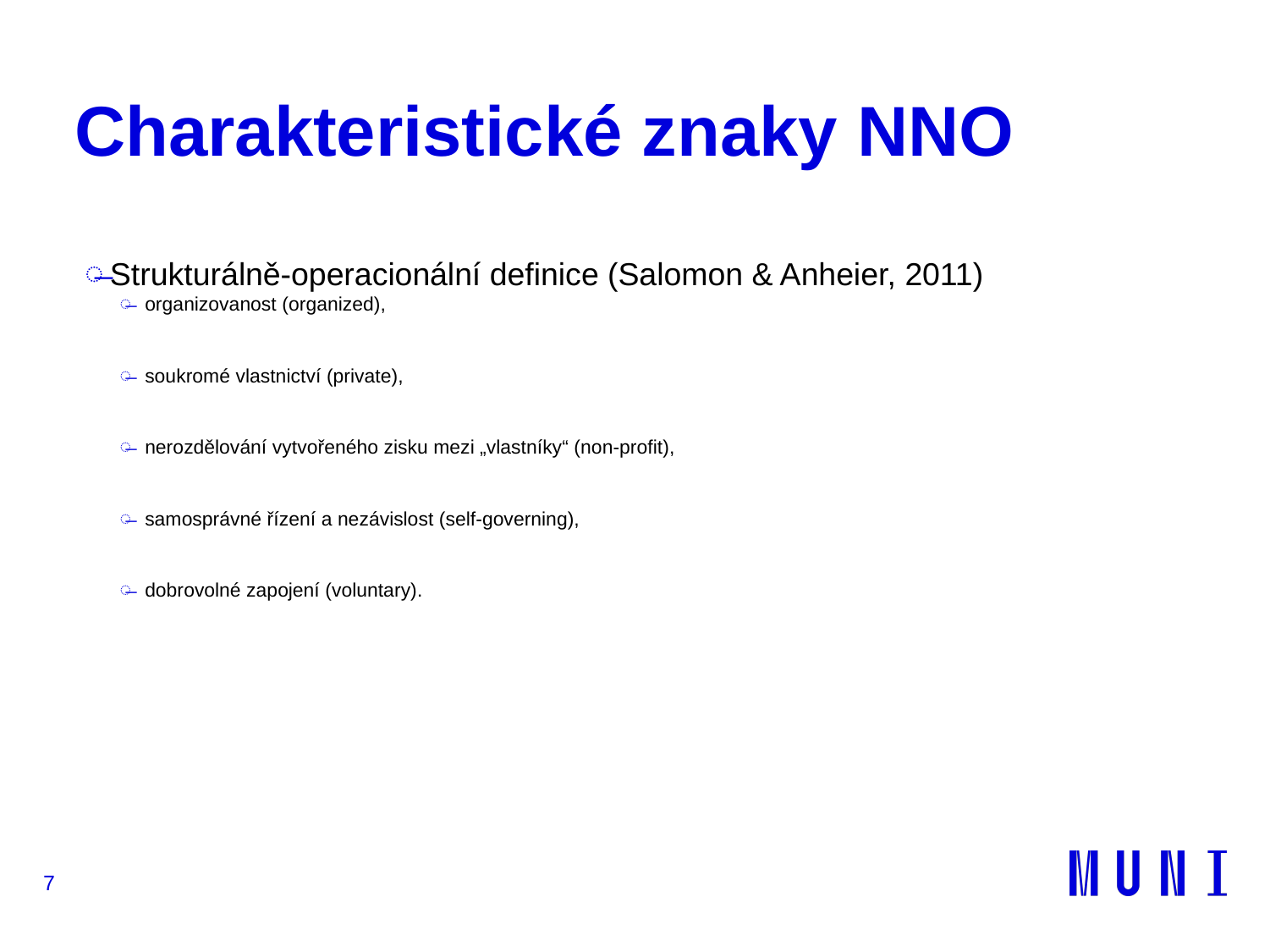

# Charakteristické znaky NNO
Strukturálně-operacionální definice (Salomon & Anheier, 2011)
organizovanost (organized),

soukromé vlastnictví (private),

nerozdělování vytvořeného zisku mezi „vlastníky“ (non-profit),

samosprávné řízení a nezávislost (self-governing),

dobrovolné zapojení (voluntary).
7